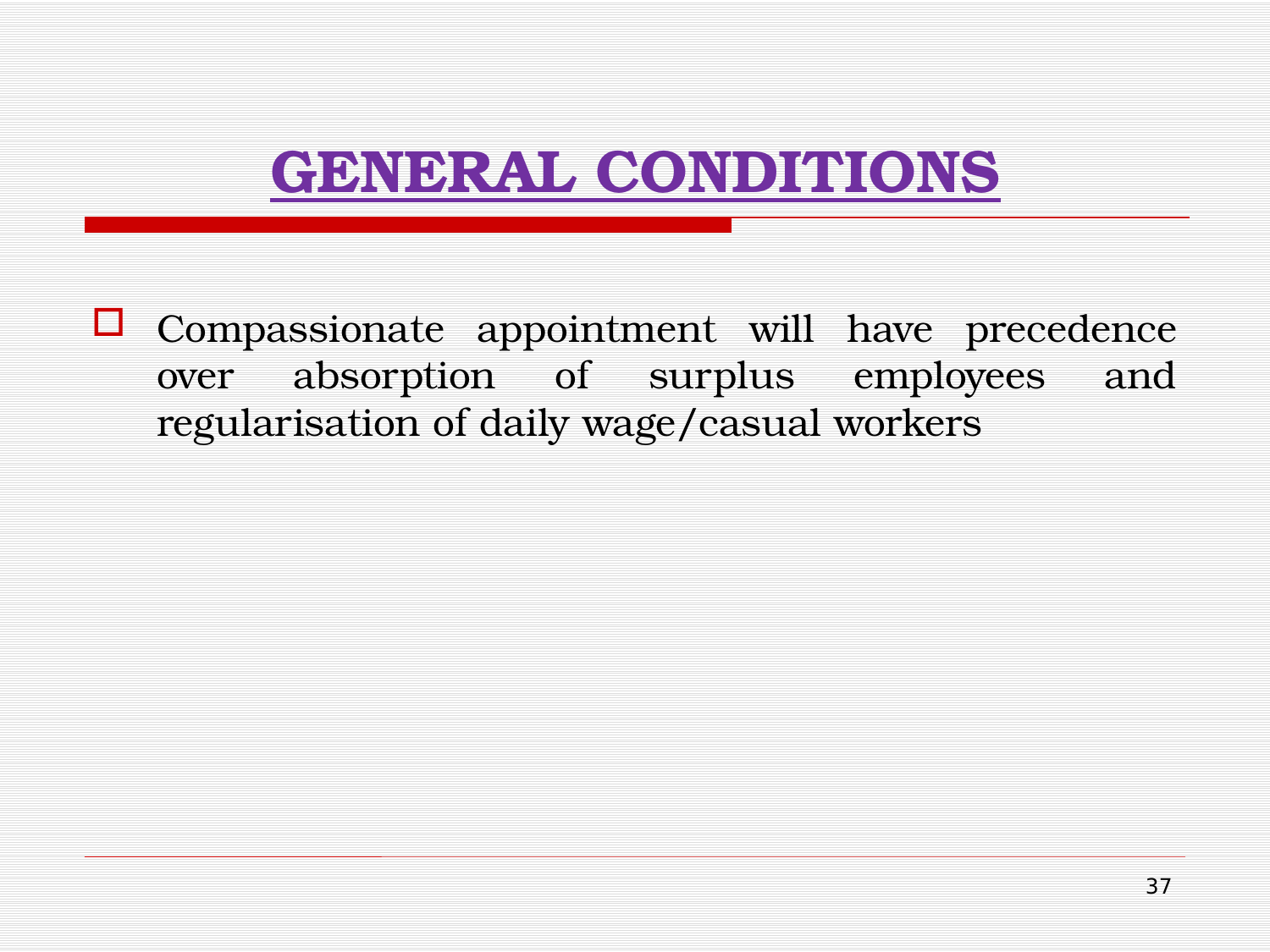

# GENERAL CONDITIONS

Compassionate appointment will have precedence over absorption of surplus employees and regularisation of daily wage/casual workers
37